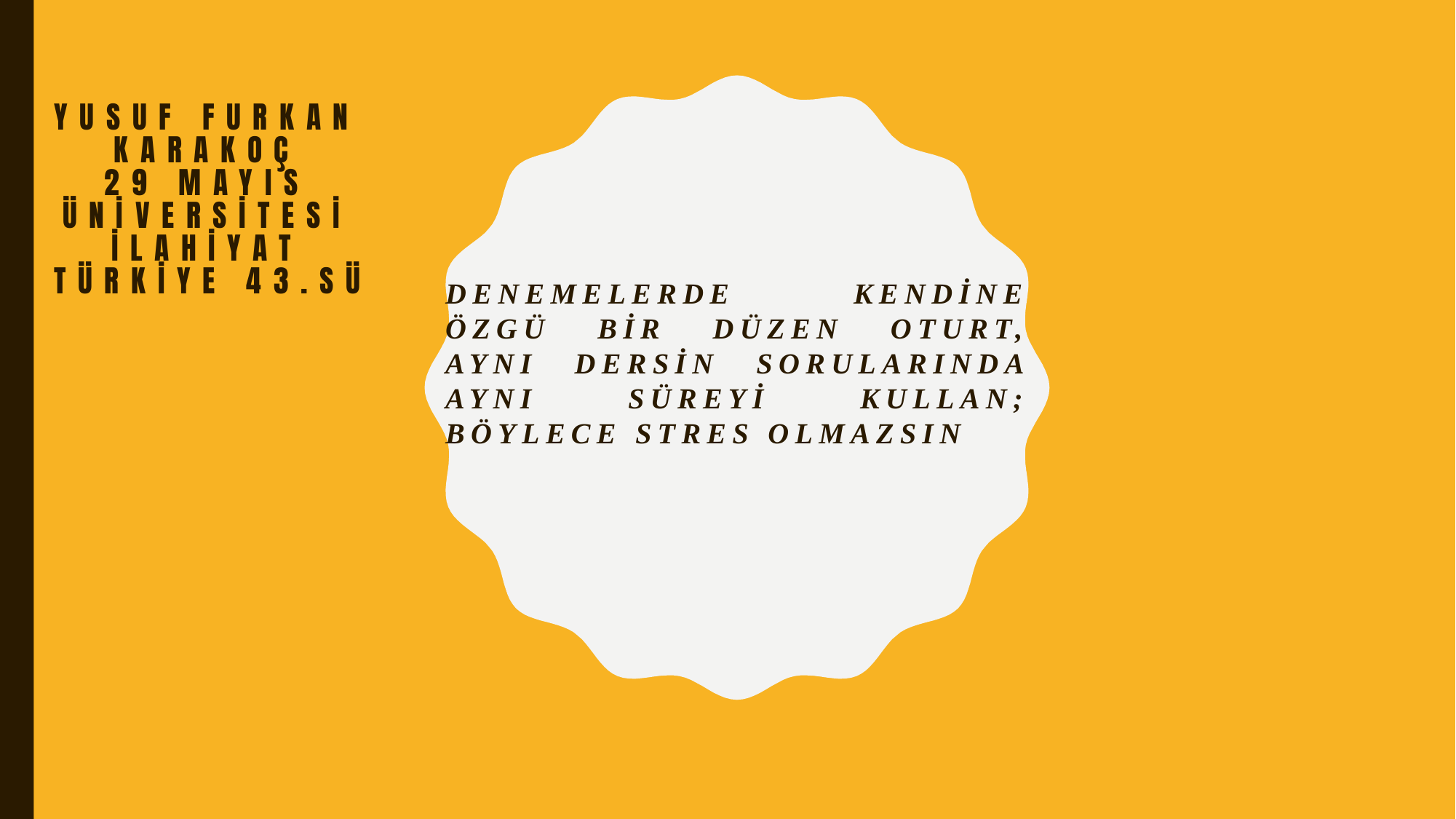

# YUSUF FURKAN KARAKOÇ 29 MAYIS ÜNİVERSİTESİ İLAHİYAT TÜRKİYE 43.SÜ
Denemelerde kendine özgü bir düzen oturt, aynı dersin sorularında aynı süreyi kullan; böylece stres olmazsın